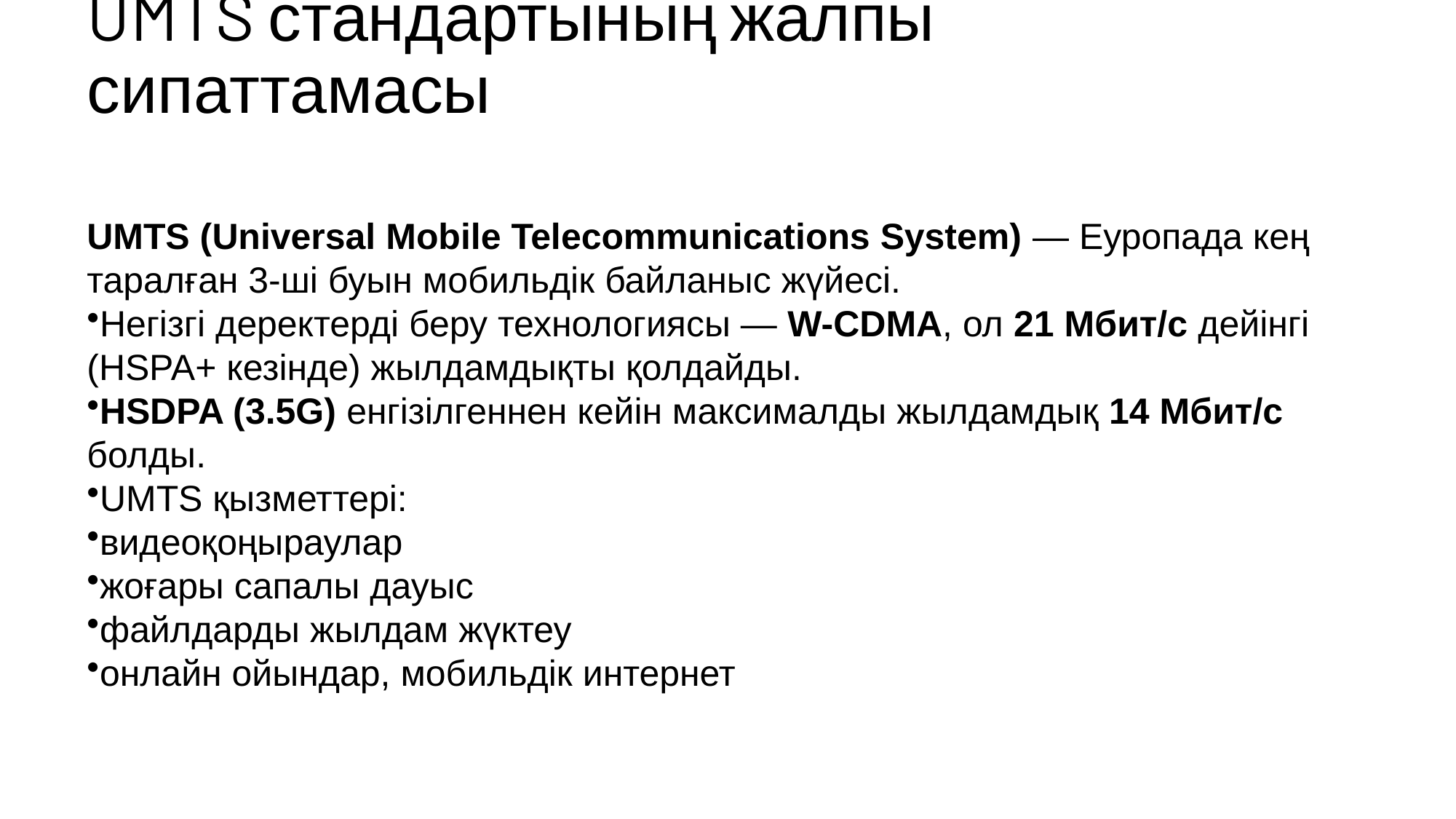

# UMTS стандартының жалпы сипаттамасы

UMTS (Universal Mobile Telecommunications System) — Еуропада кең таралған 3-ші буын мобильдік байланыс жүйесі.
Негізгі деректерді беру технологиясы — W-CDMA, ол 21 Мбит/с дейінгі (HSPA+ кезінде) жылдамдықты қолдайды.
HSDPA (3.5G) енгізілгеннен кейін максималды жылдамдық 14 Мбит/с болды.
UMTS қызметтері:
видеоқоңыраулар
жоғары сапалы дауыс
файлдарды жылдам жүктеу
онлайн ойындар, мобильдік интернет